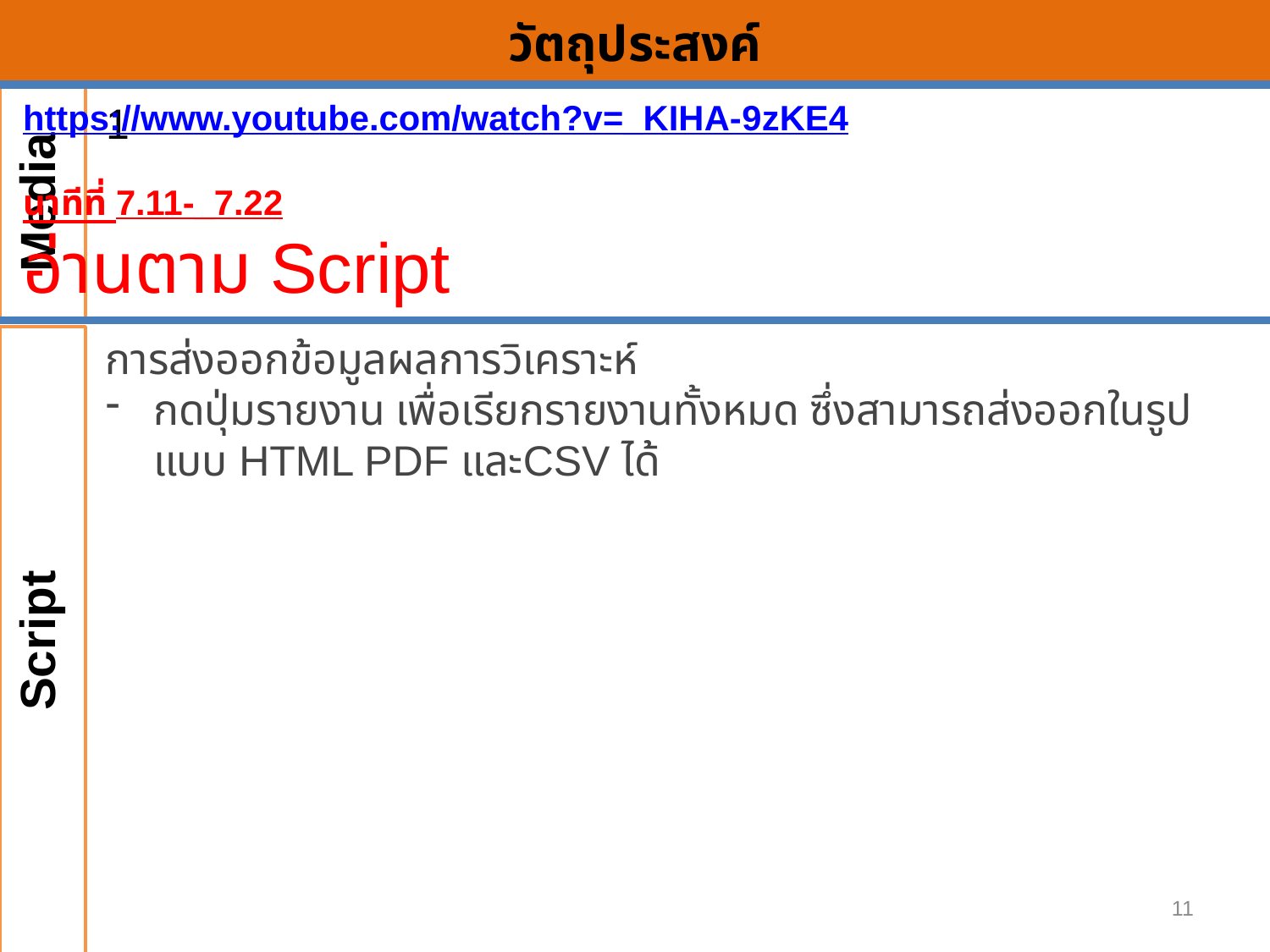

# วัตถุประสงค์
Media
https://www.youtube.com/watch?v=_KIHA-9zKE4

นาทีที่ 7.11-_7.22
อ่านตาม Script
1
การส่งออกข้อมูลผลการวิเคราะห์
กดปุ่มรายงาน เพื่อเรียกรายงานทั้งหมด ซึ่งสามารถส่งออกในรูปแบบ HTML PDF และCSV ได้
Script
11